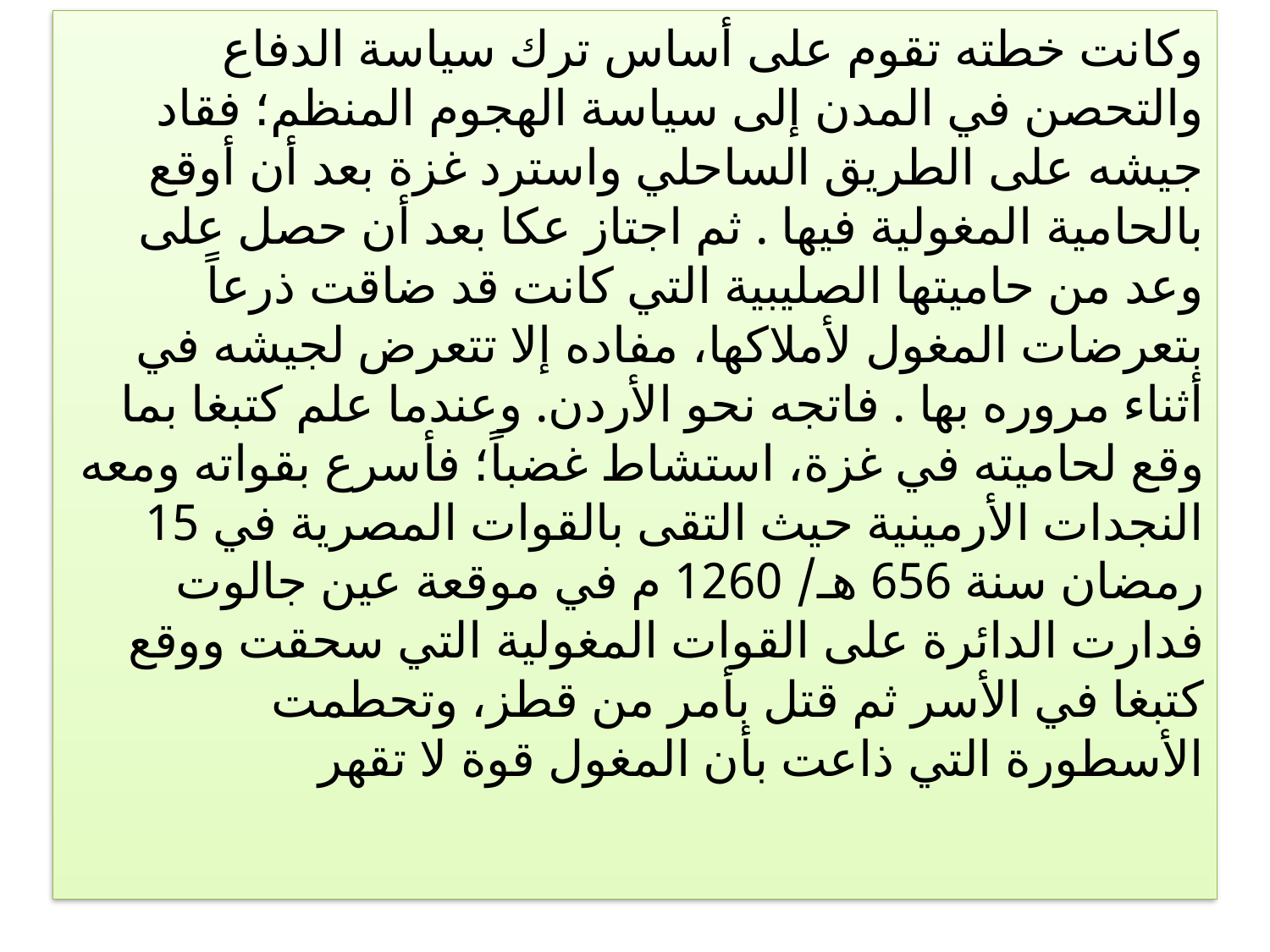

وكانت خطته تقوم على أساس ترك سياسة الدفاع والتحصن في المدن إلى سياسة الهجوم المنظم؛ فقاد جيشه على الطريق الساحلي واسترد غزة بعد أن أوقع بالحامية المغولية فيها . ثم اجتاز عكا بعد أن حصل على وعد من حاميتها الصليبية التي كانت قد ضاقت ذرعاً بتعرضات المغول لأملاكها، مفاده إلا تتعرض لجيشه في أثناء مروره بها . فاتجه نحو الأردن. وعندما علم كتبغا بما وقع لحاميته في غزة، استشاط غضباً؛ فأسرع بقواته ومعه النجدات الأرمينية حيث التقى بالقوات المصرية في 15 رمضان سنة 656 هـ/ 1260 م في موقعة عين جالوت فدارت الدائرة على القوات المغولية التي سحقت ووقع كتبغا في الأسر ثم قتل بأمر من قطز، وتحطمت الأسطورة التي ذاعت بأن المغول قوة لا تقهر